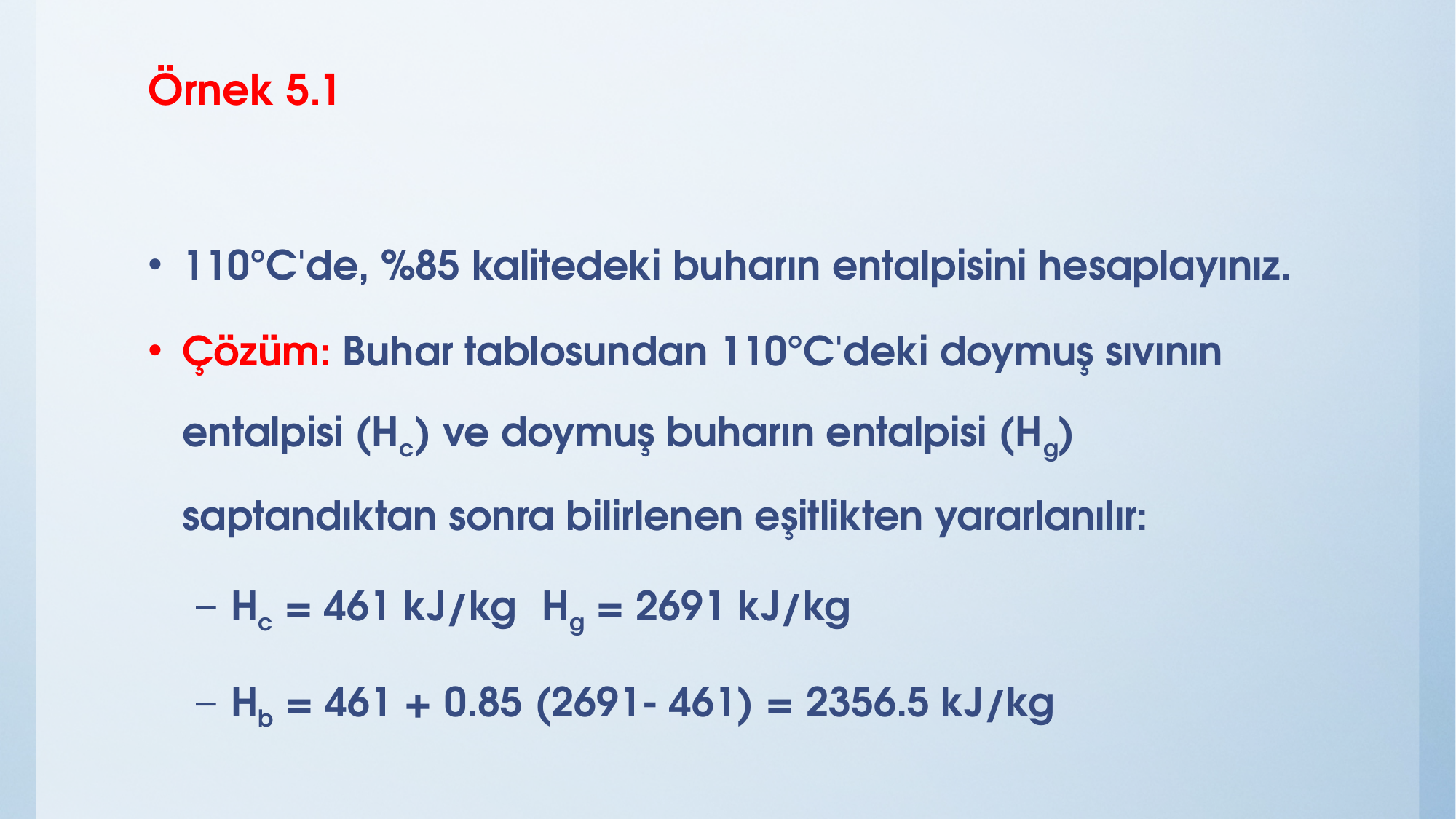

# Örnek 5.1
110°C'de, %85 kalitedeki buharın entalpisini hesaplayınız.
Çözüm: Buhar tablosundan 110°C'deki doymuş sıvının entalpisi (Hc) ve doymuş buharın entalpisi (Hg) saptandıktan sonra bilirlenen eşitlikten yararlanılır:
Hc = 461 kJ/kg 		Hg = 2691 kJ/kg
Hb = 461 + 0.85 (2691- 461) = 2356.5 kJ/kg